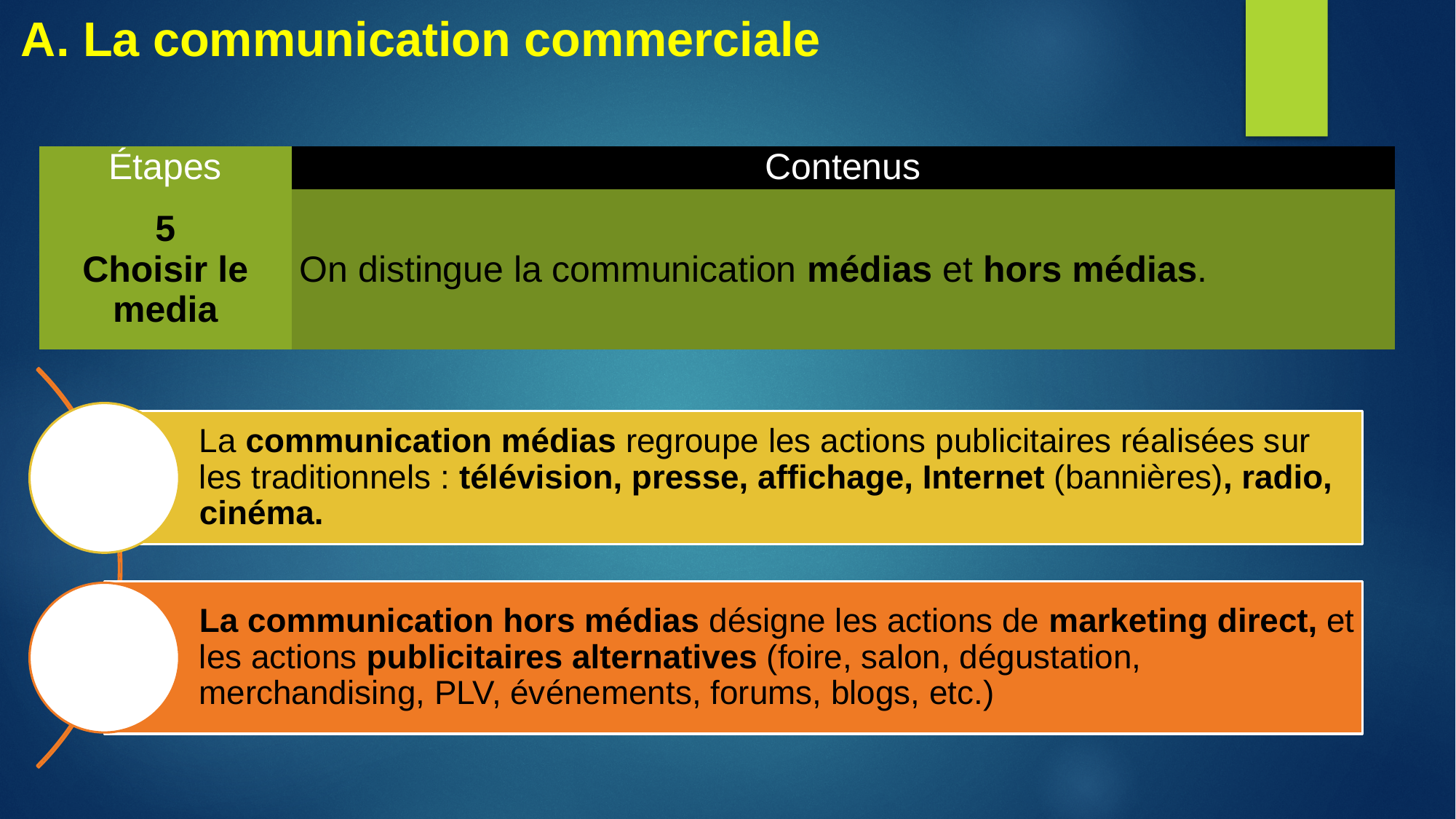

# A. La communication commerciale
| Étapes | Contenus |
| --- | --- |
| 5 Choisir le media | On distingue la communication médias et hors médias. |
La communication médias regroupe les actions publicitaires réalisées sur les traditionnels : télévision, presse, affichage, Internet (bannières), radio, cinéma.
La communication hors médias désigne les actions de marketing direct, et les actions publicitaires alternatives (foire, salon, dégustation, merchandising, PLV, événements, forums, blogs, etc.)